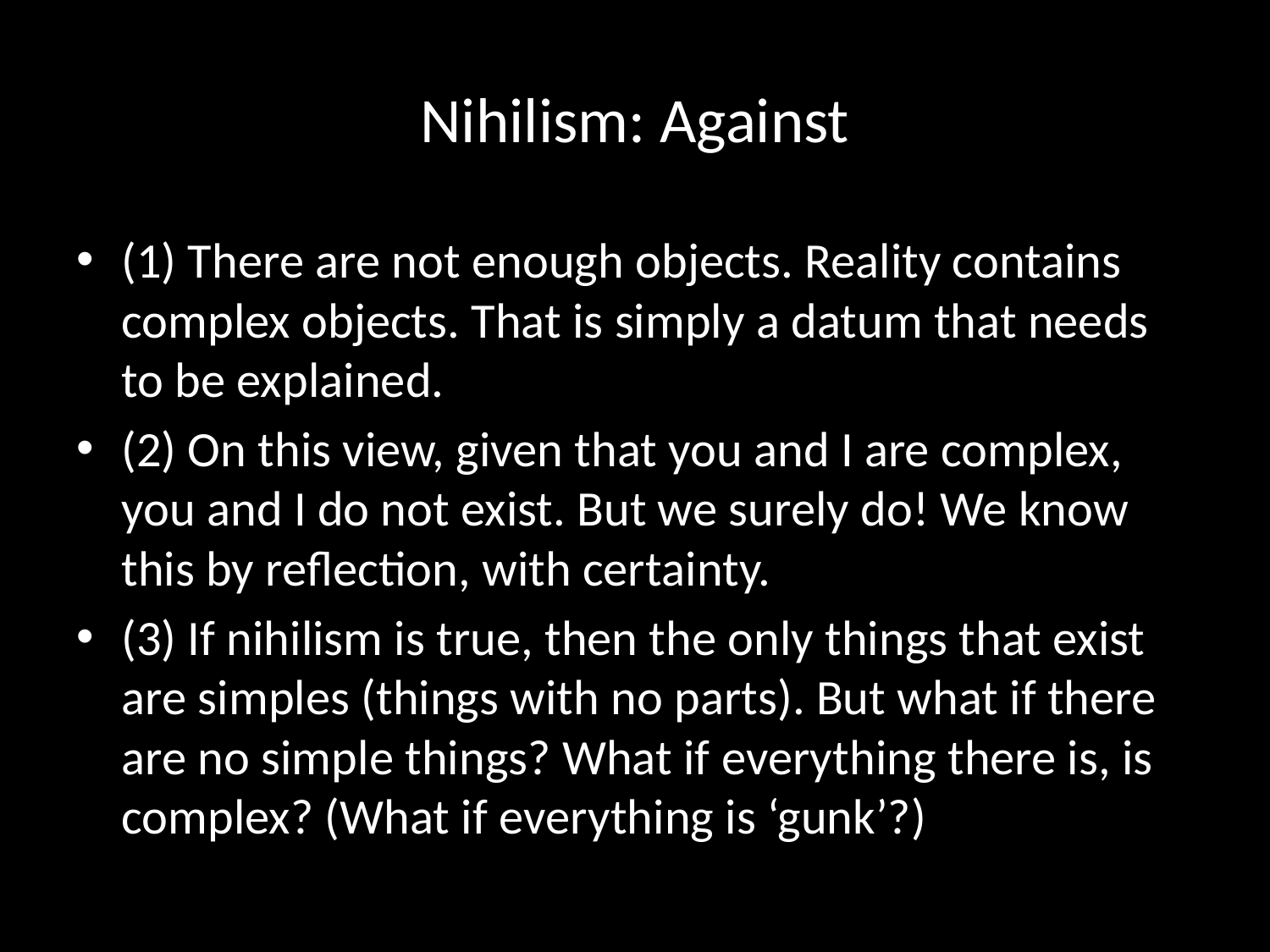

# Nihilism: Against
(1) There are not enough objects. Reality contains complex objects. That is simply a datum that needs to be explained.
(2) On this view, given that you and I are complex, you and I do not exist. But we surely do! We know this by reflection, with certainty.
(3) If nihilism is true, then the only things that exist are simples (things with no parts). But what if there are no simple things? What if everything there is, is complex? (What if everything is ‘gunk’?)